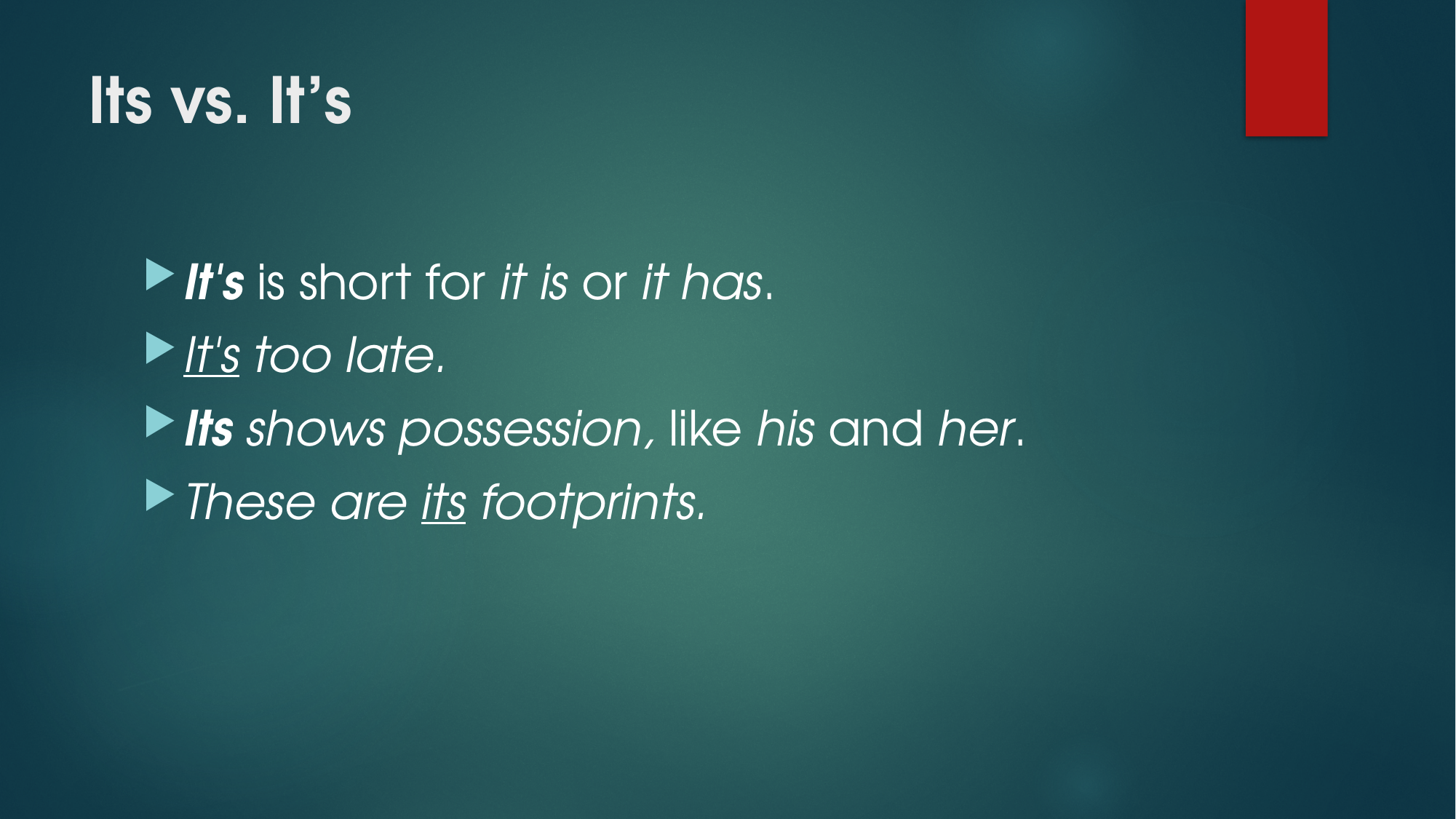

# Its vs. It’s
It's is short for it is or it has.
It's too late.
Its shows possession, like his and her.
These are its footprints.